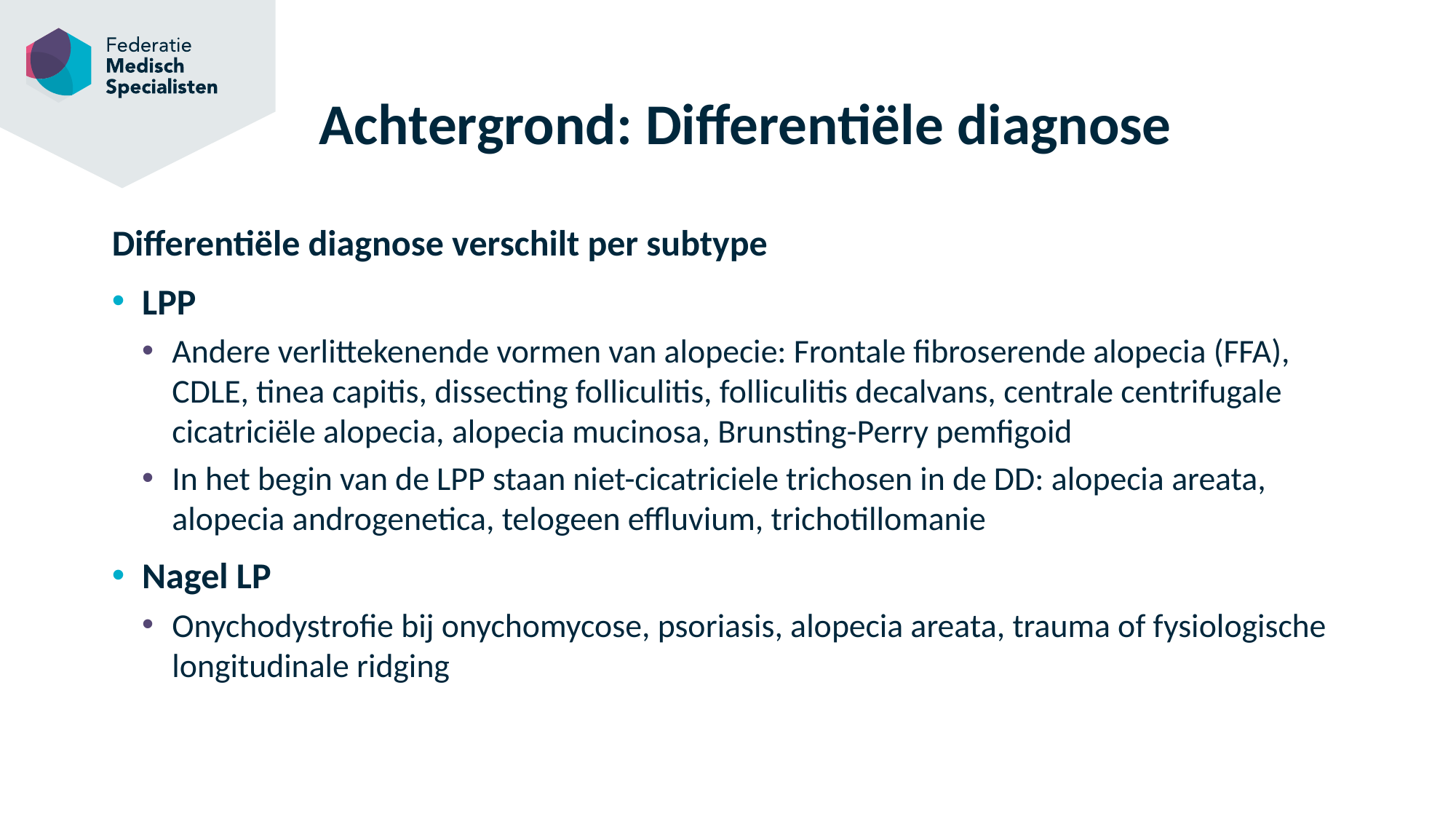

# Achtergrond: Differentiële diagnose
Differentiële diagnose verschilt per subtype
LPP
Andere verlittekenende vormen van alopecie: Frontale fibroserende alopecia (FFA), CDLE, tinea capitis, dissecting folliculitis, folliculitis decalvans, centrale centrifugale cicatriciële alopecia, alopecia mucinosa, Brunsting-Perry pemfigoid
In het begin van de LPP staan niet-cicatriciele trichosen in de DD: alopecia areata, alopecia androgenetica, telogeen effluvium, trichotillomanie
Nagel LP
Onychodystrofie bij onychomycose, psoriasis, alopecia areata, trauma of fysiologische longitudinale ridging